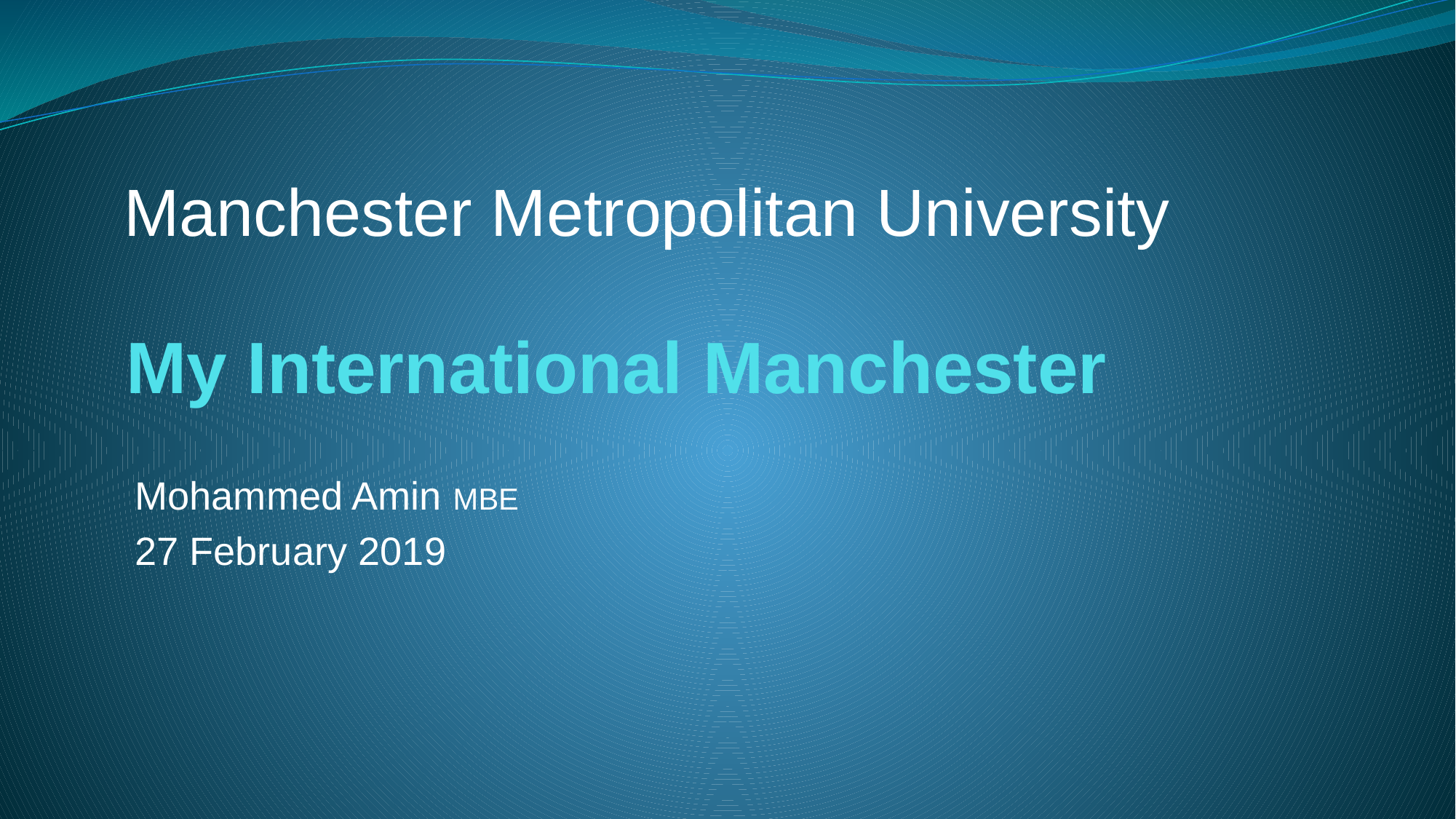

Manchester Metropolitan University
# My International Manchester
Mohammed Amin MBE
27 February 2019